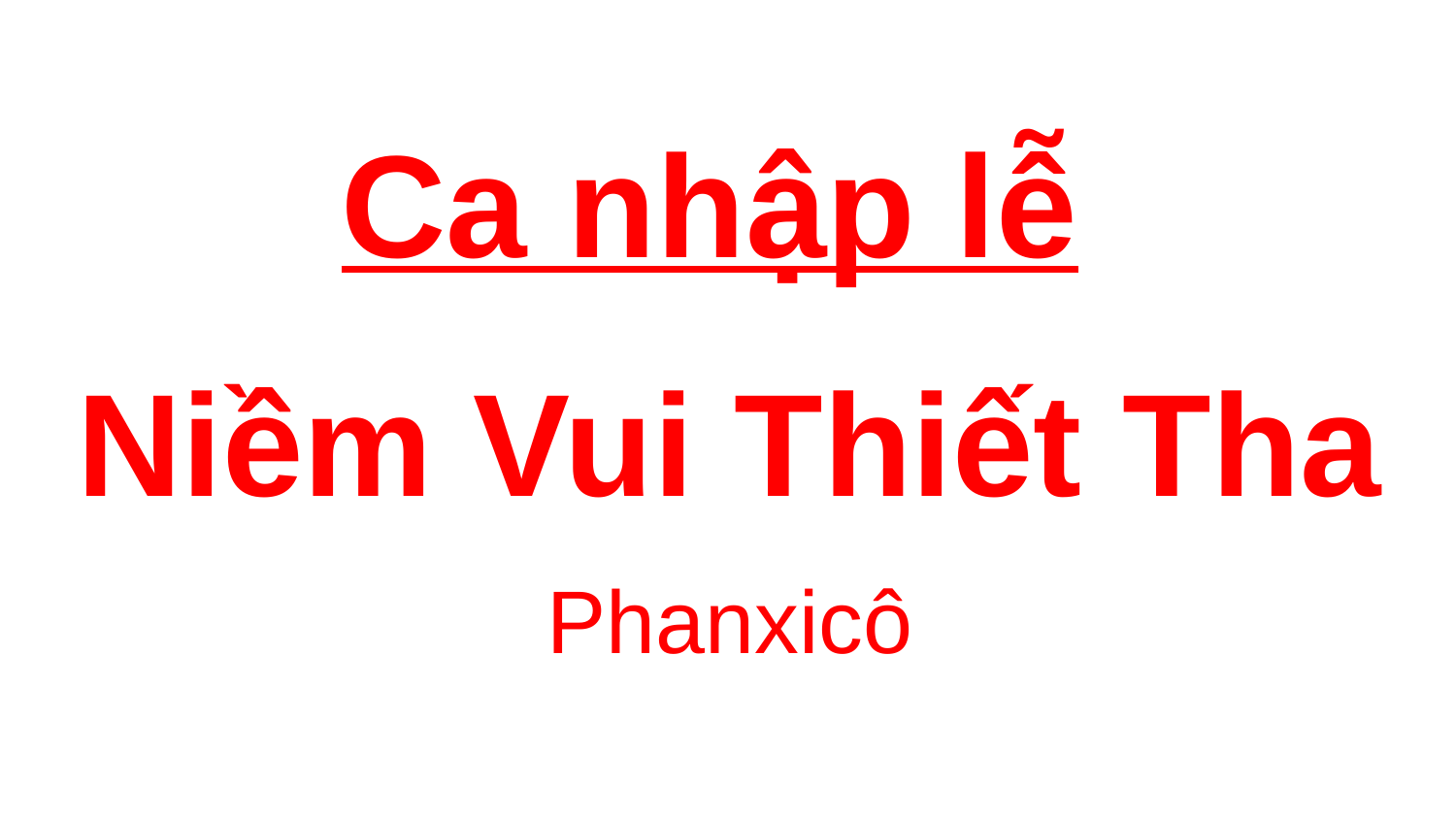

Ca nhập lễ
Niềm Vui Thiết Tha
Phanxicô